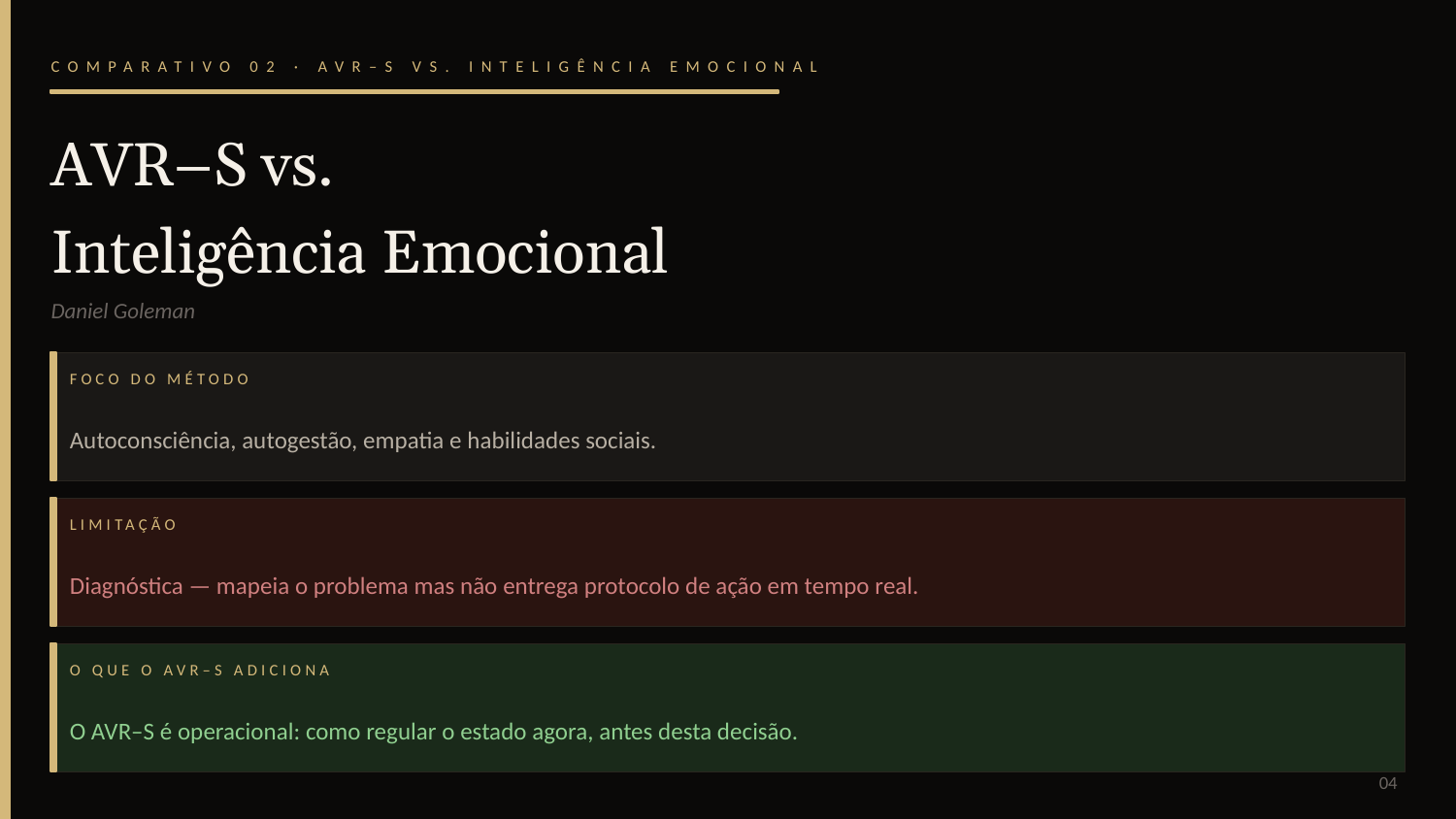

COMPARATIVO 02 · AVR–S VS. INTELIGÊNCIA EMOCIONAL

AVR–S vs.
Inteligência Emocional
Daniel Goleman

FOCO DO MÉTODO
Autoconsciência, autogestão, empatia e habilidades sociais.

LIMITAÇÃO
Diagnóstica — mapeia o problema mas não entrega protocolo de ação em tempo real.

O QUE O AVR–S ADICIONA
O AVR–S é operacional: como regular o estado agora, antes desta decisão.
04